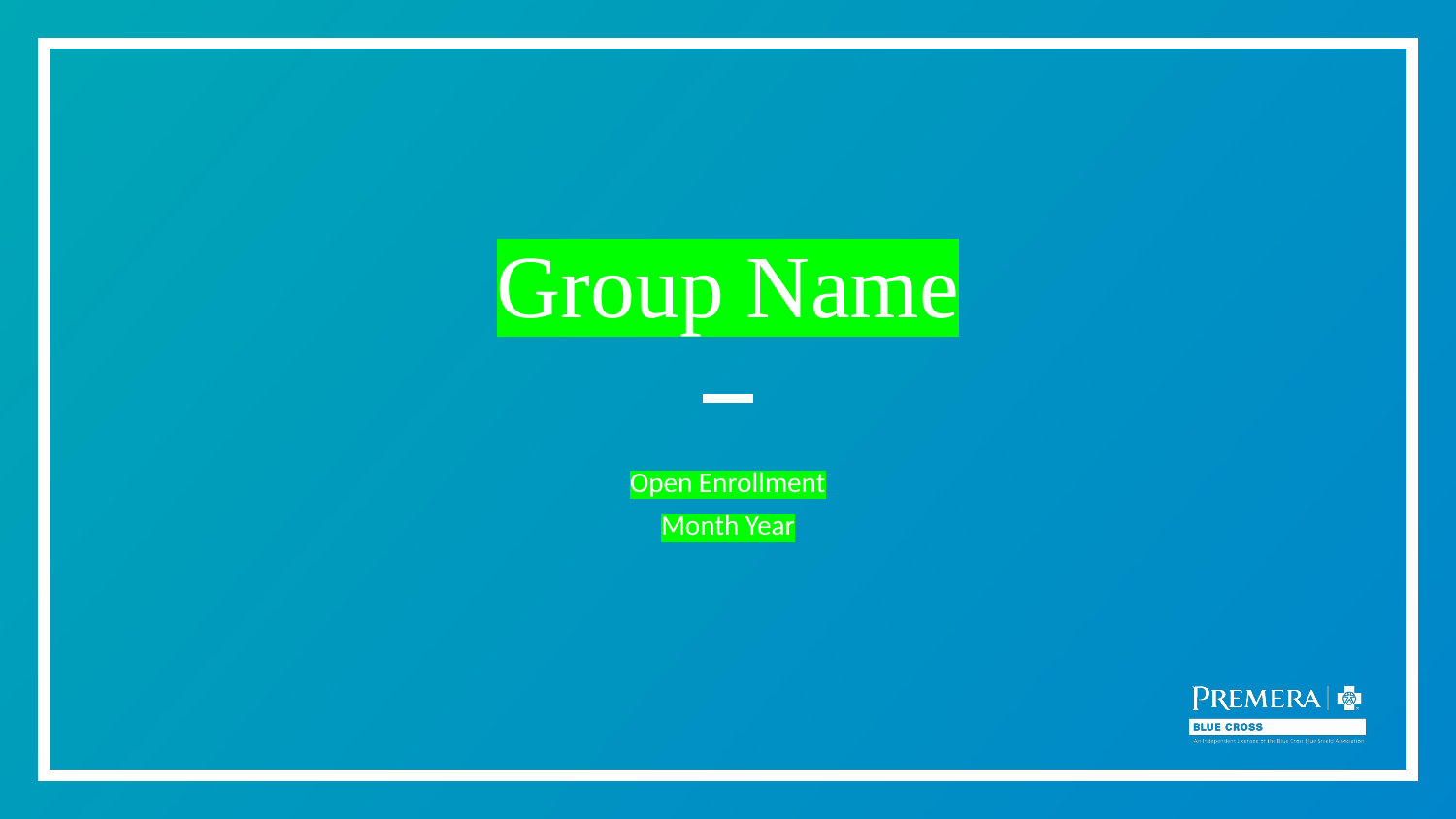

# Group Name
Open Enrollment
Month Year